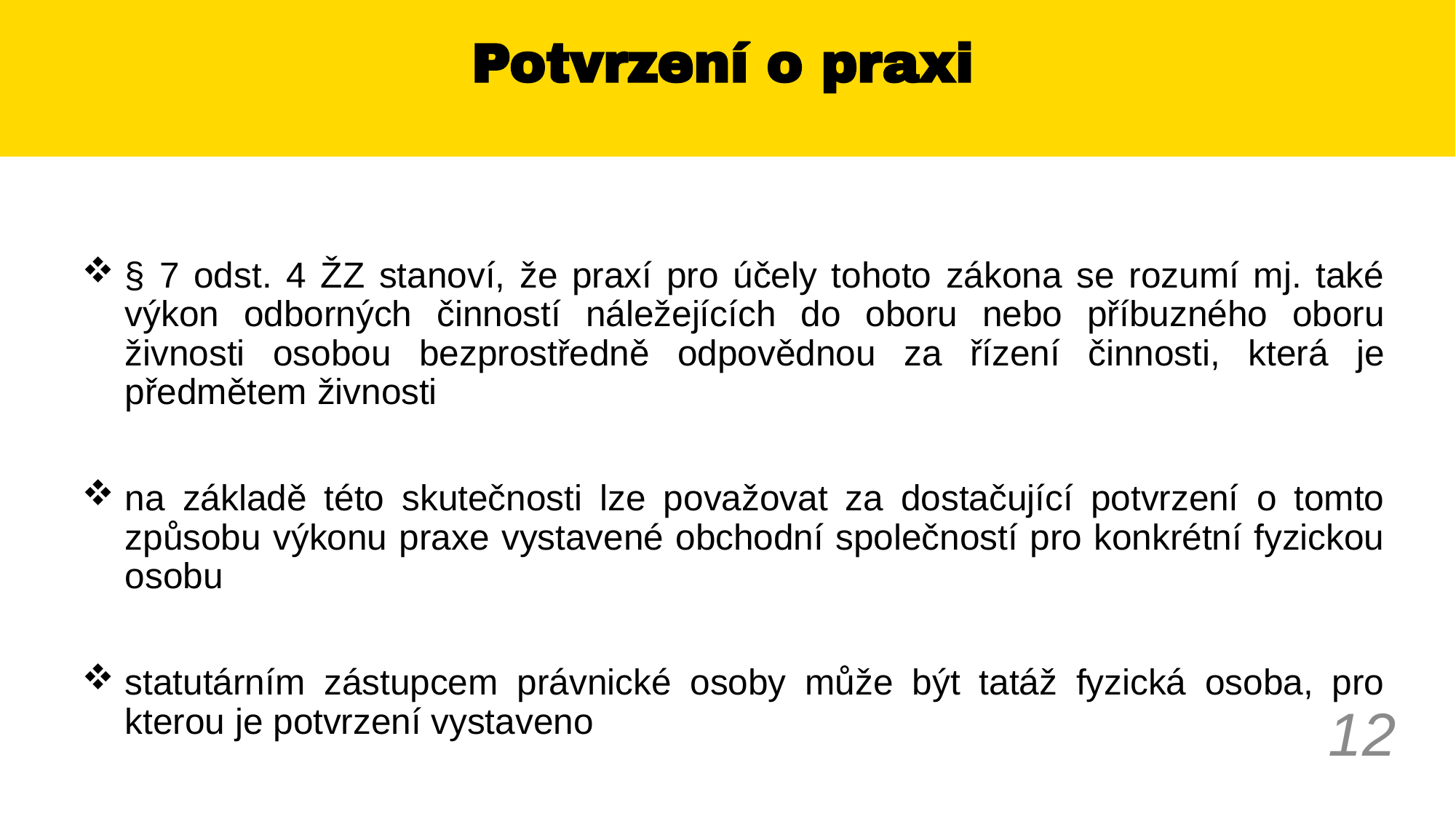

# Potvrzení o praxi

§ 7 odst. 4 ŽZ stanoví, že praxí pro účely tohoto zákona se rozumí mj. také výkon odborných činností náležejících do oboru nebo příbuzného oboru živnosti osobou bezprostředně odpovědnou za řízení činnosti, která je předmětem živnosti

na základě této skutečnosti lze považovat za dostačující potvrzení o tomto způsobu výkonu praxe vystavené obchodní společností pro konkrétní fyzickou osobu

statutárním zástupcem právnické osoby může být tatáž fyzická osoba, pro kterou je potvrzení vystaveno

12